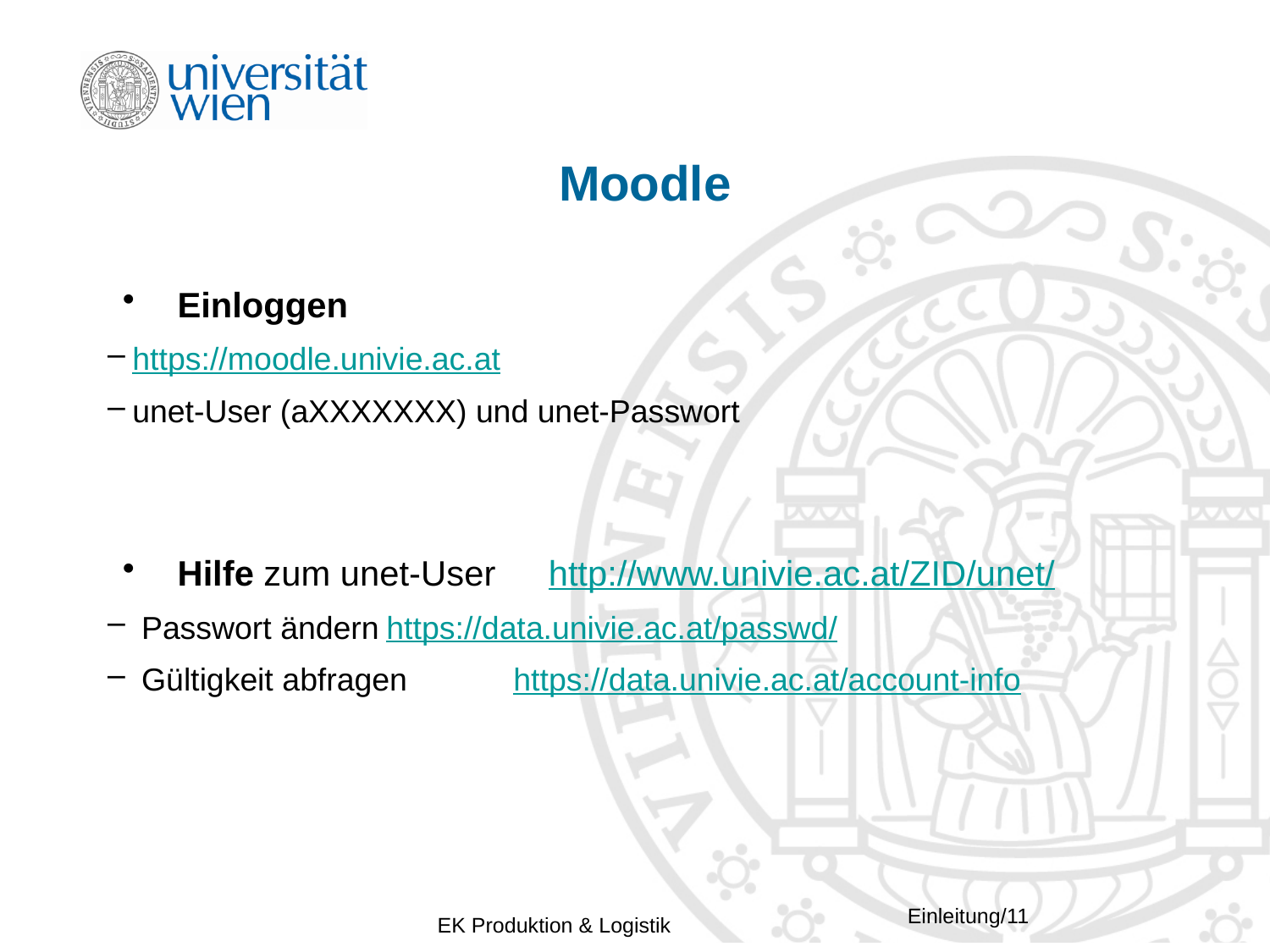

# Moodle
 Einloggen
https://moodle.univie.ac.at
unet-User (aXXXXXXX) und unet-Passwort

 Hilfe zum unet-User	http://www.univie.ac.at/ZID/unet/
 Passwort ändern	https://data.univie.ac.at/passwd/
 Gültigkeit abfragen	https://data.univie.ac.at/account-info